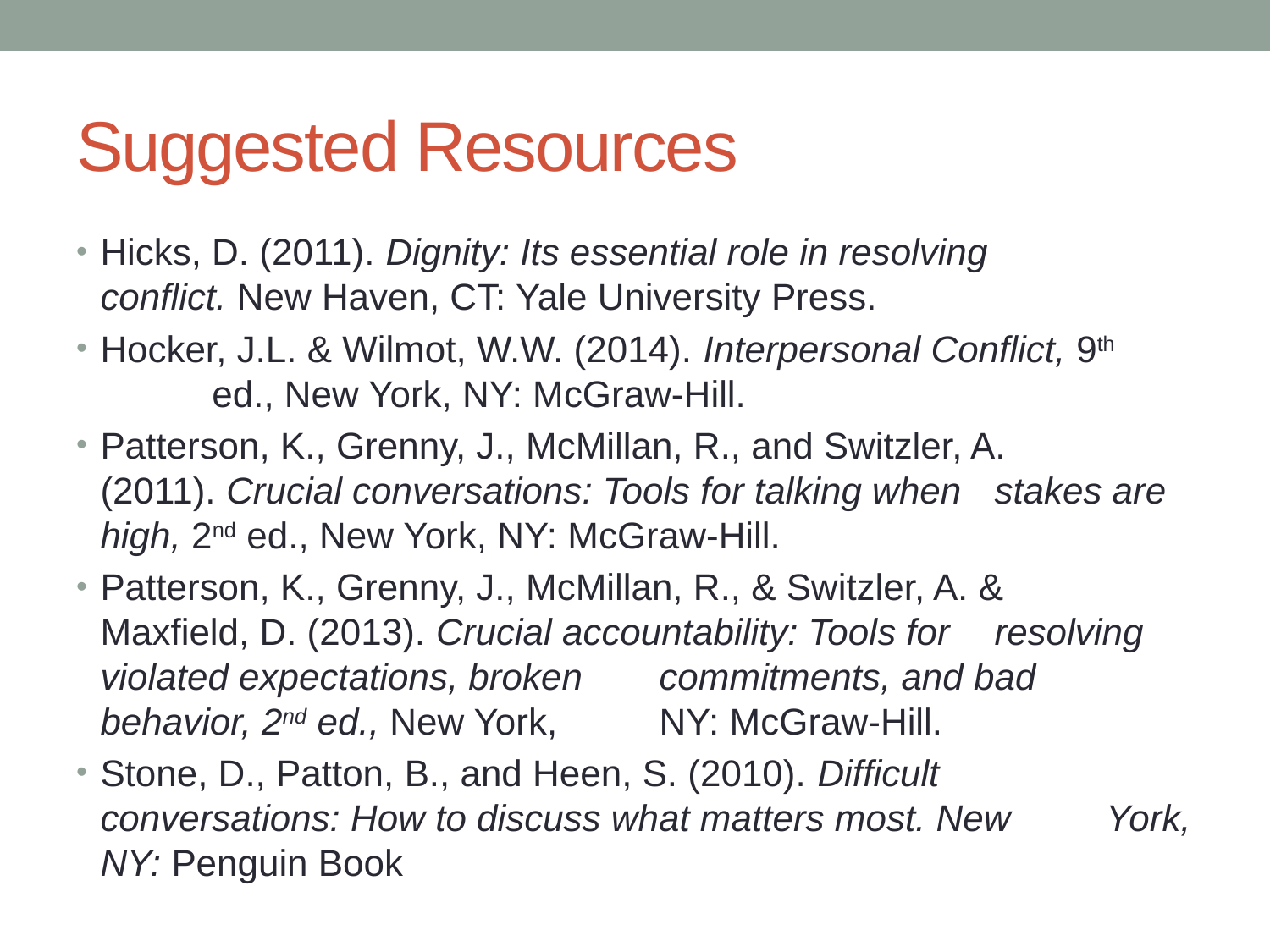

# Suggested Resources
Hicks, D. (2011). Dignity: Its essential role in resolving 	conflict. New Haven, CT: Yale University Press.
Hocker, J.L. & Wilmot, W.W. (2014). Interpersonal Conflict, 9th 	ed., New York, NY: McGraw-Hill.
Patterson, K., Grenny, J., McMillan, R., and Switzler, A. 	(2011). Crucial conversations: Tools for talking when 	stakes are high, 2nd ed., New York, NY: McGraw-Hill.
Patterson, K., Grenny, J., McMillan, R., & Switzler, A. & 	Maxfield, D. (2013). Crucial accountability: Tools for 	resolving violated expectations, broken 	commitments, and bad behavior, 2nd ed., New York, 	NY: McGraw-Hill.
Stone, D., Patton, B., and Heen, S. (2010). Difficult 	conversations: How to discuss what matters most. New 	York, NY: Penguin Book